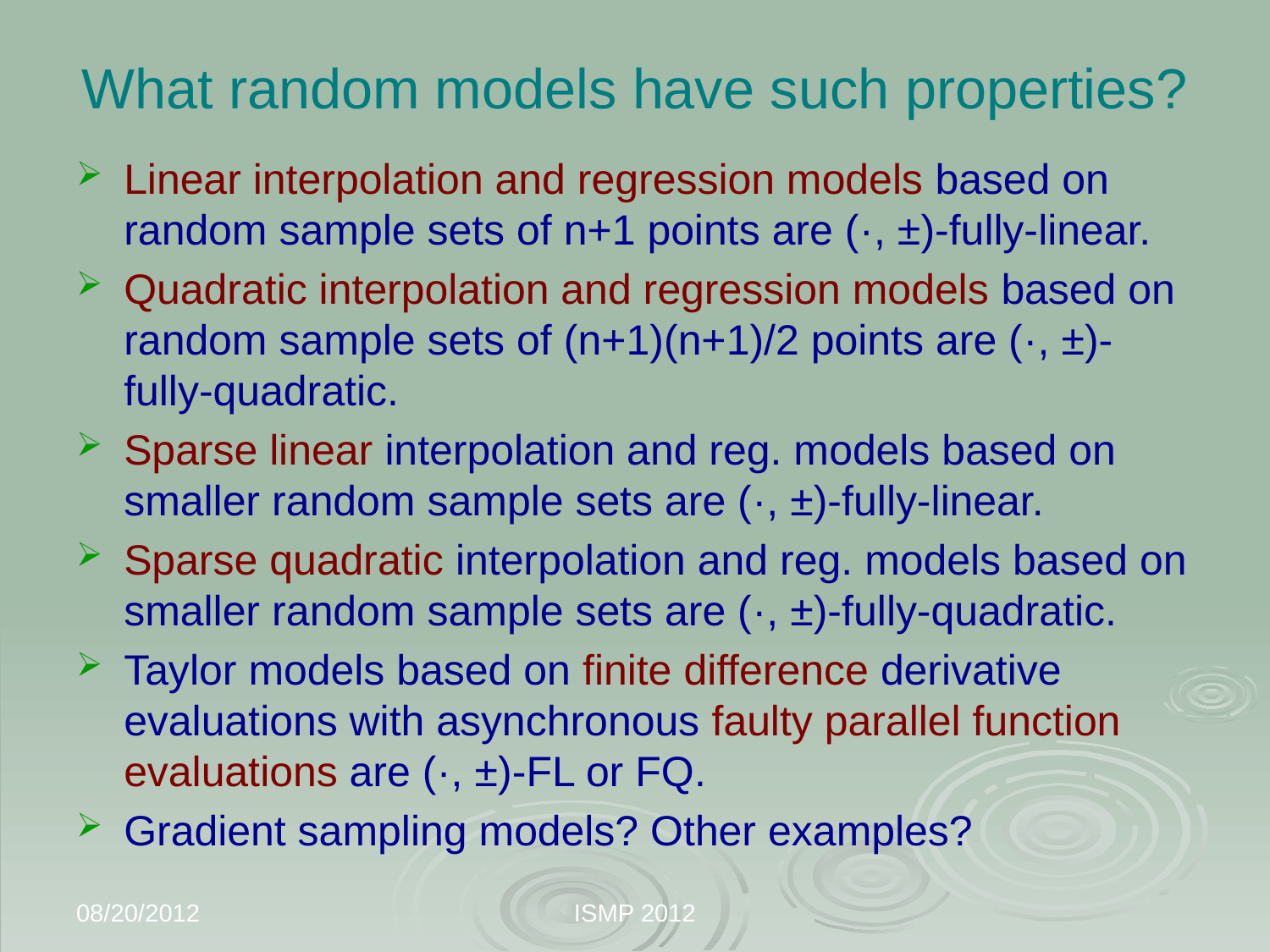

# What random models have such properties?
Linear interpolation and regression models based on random sample sets of n+1 points are (·, ±)-fully-linear.
Quadratic interpolation and regression models based on random sample sets of (n+1)(n+1)/2 points are (·, ±)-fully-quadratic.
Sparse linear interpolation and reg. models based on smaller random sample sets are (·, ±)-fully-linear.
Sparse quadratic interpolation and reg. models based on smaller random sample sets are (·, ±)-fully-quadratic.
Taylor models based on finite difference derivative evaluations with asynchronous faulty parallel function evaluations are (·, ±)-FL or FQ.
Gradient sampling models? Other examples?

08/20/2012
ISMP 2012